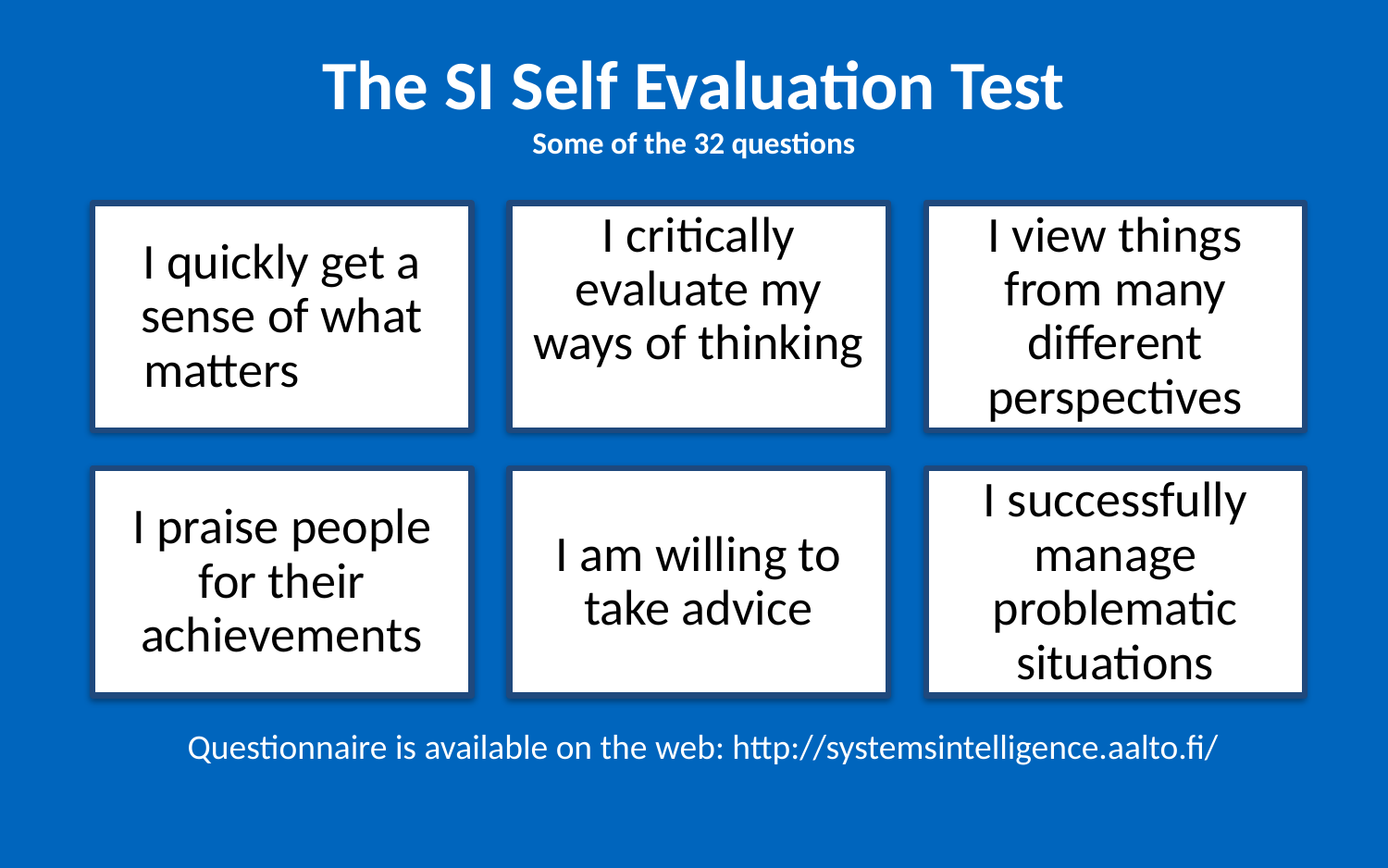

# The SI Self Evaluation Test Some of the 32 questions
I quickly get a sense of what matters
I critically evaluate my ways of thinking
I view things from many different perspectives
I praise people for their achievements
I am willing to take advice
I successfully manage problematic situations
Questionnaire is available on the web: http://systemsintelligence.aalto.fi/